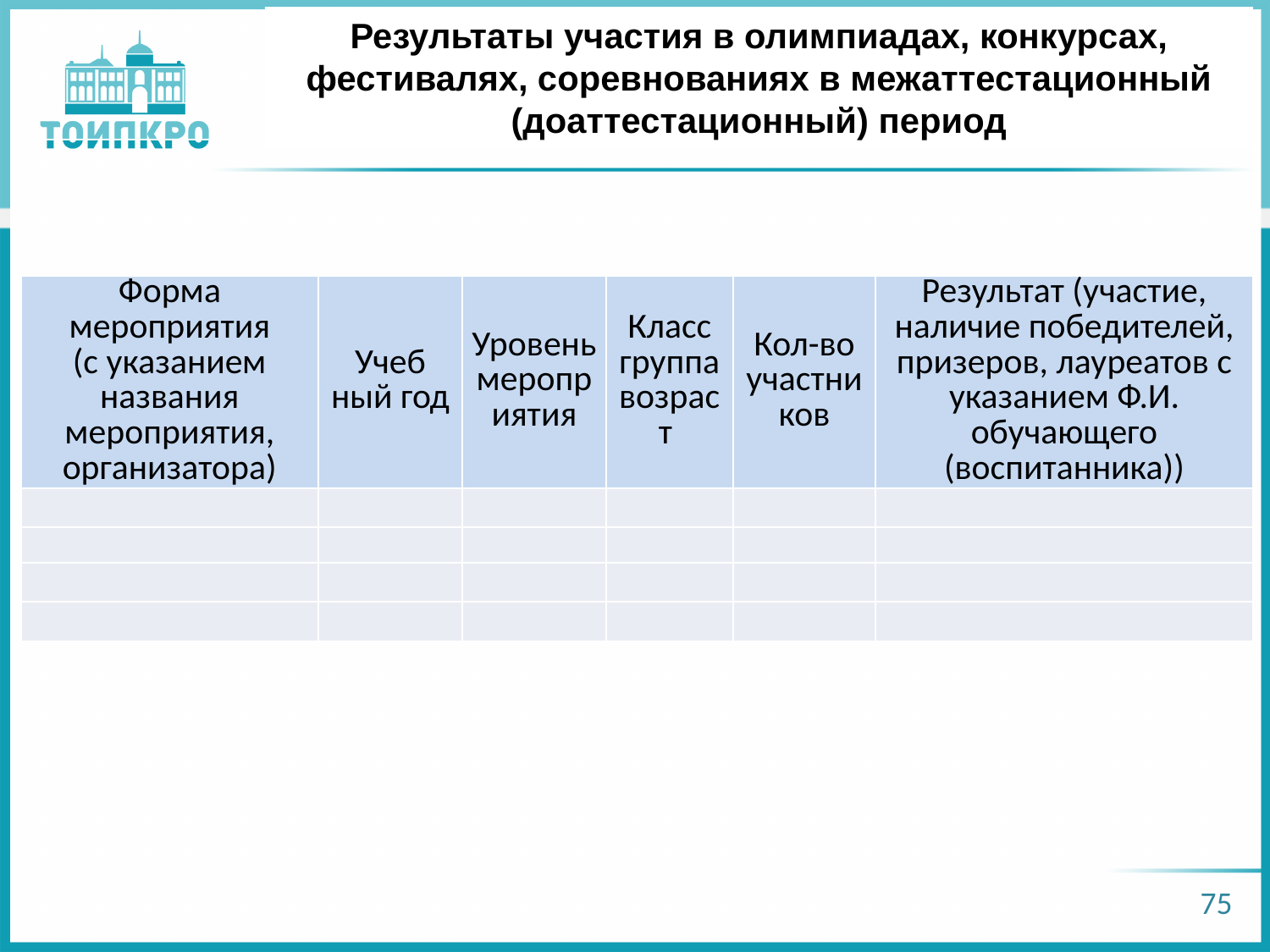

Результаты участия в олимпиадах, конкурсах, фестивалях, соревнованиях в межаттестационный (доаттестационный) период
| Форма мероприятия (с указанием названия мероприятия, организатора) | Учеб ный год | Уровень мероприятия | Класс группа возраст | Кол-во участников | Результат (участие, наличие победителей, призеров, лауреатов с указанием Ф.И. обучающего (воспитанника)) |
| --- | --- | --- | --- | --- | --- |
|  |  |  |  |  |  |
|  |  |  |  |  |  |
|  |  |  |  |  |  |
|  |  |  |  |  |  |
75